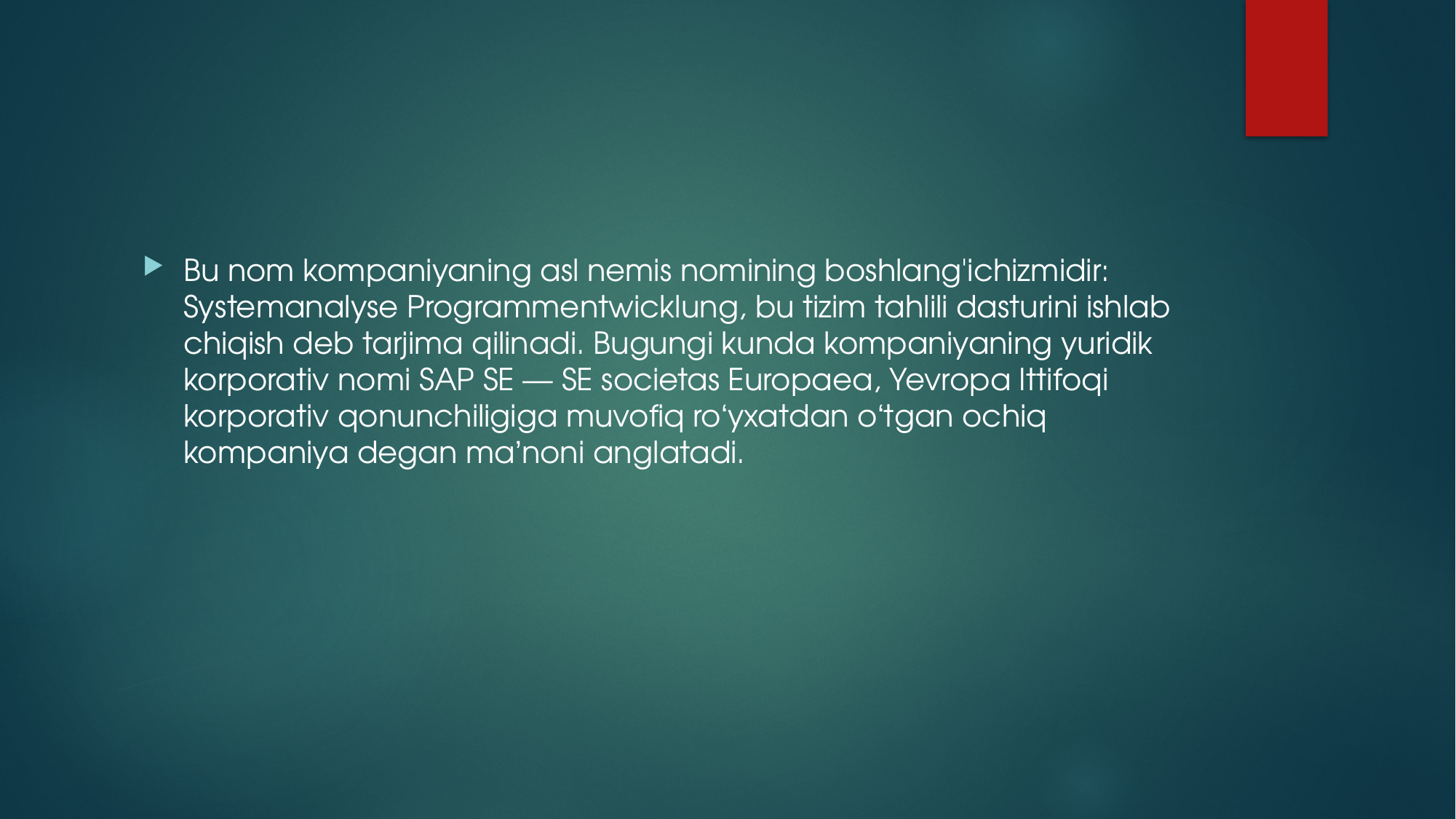

#
Bu nom kompaniyaning asl nemis nomining boshlang'ichizmidir: Systemanalyse Programmentwicklung, bu tizim tahlili dasturini ishlab chiqish deb tarjima qilinadi. Bugungi kunda kompaniyaning yuridik korporativ nomi SAP SE — SE societas Europaea, Yevropa Ittifoqi korporativ qonunchiligiga muvofiq roʻyxatdan oʻtgan ochiq kompaniya degan maʼnoni anglatadi.